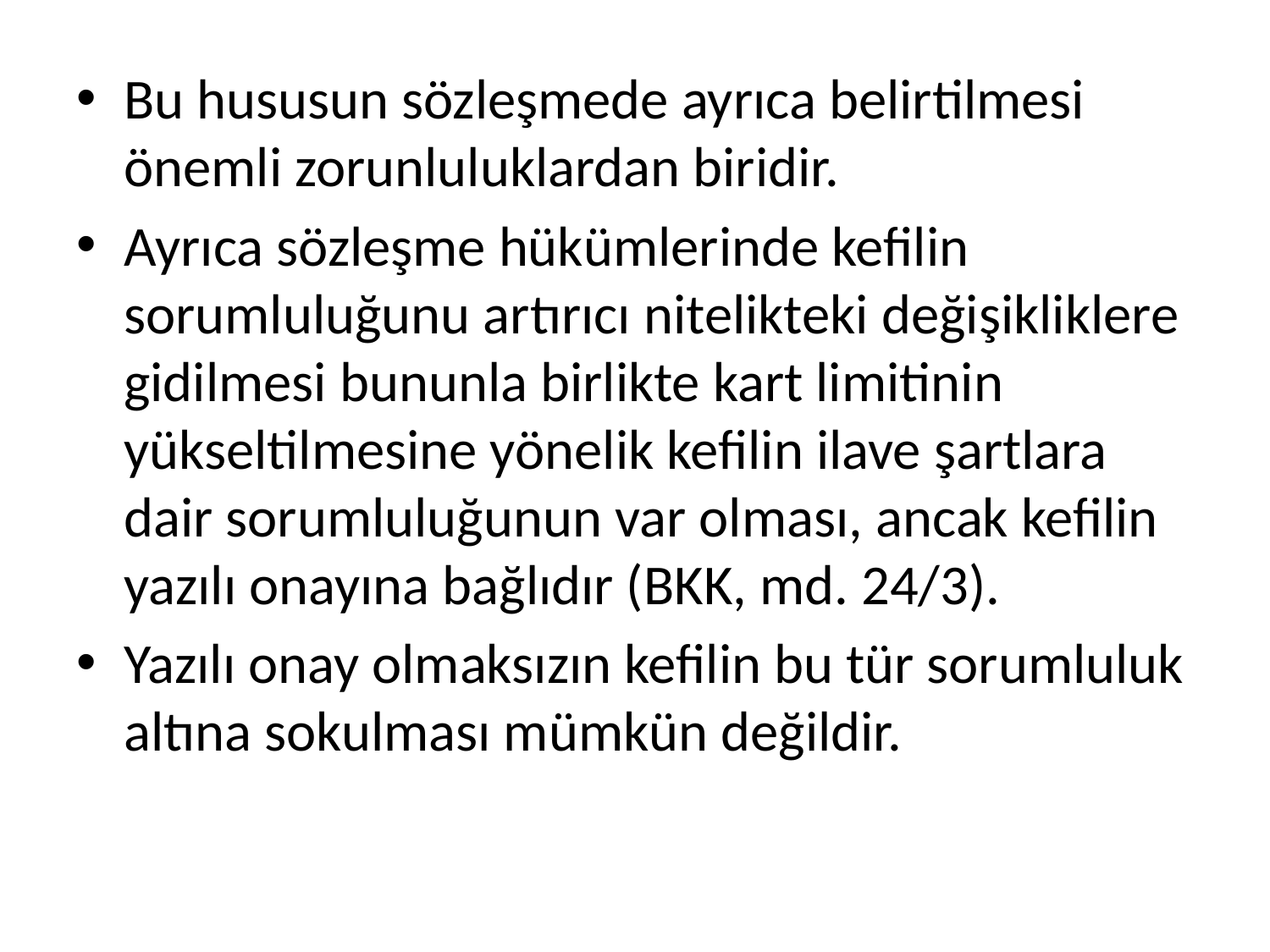

Bu hususun sözleşmede ayrıca belirtilmesi önemli zorunluluklardan biridir.
Ayrıca sözleşme hükümlerinde kefilin sorumluluğunu artırıcı nitelikteki değişikliklere gidilmesi bununla birlikte kart limitinin yükseltilmesine yönelik kefilin ilave şartlara dair sorumluluğunun var olması, ancak kefilin yazılı onayına bağlıdır (BKK, md. 24/3).
Yazılı onay olmaksızın kefilin bu tür sorumluluk altına sokulması mümkün değildir.